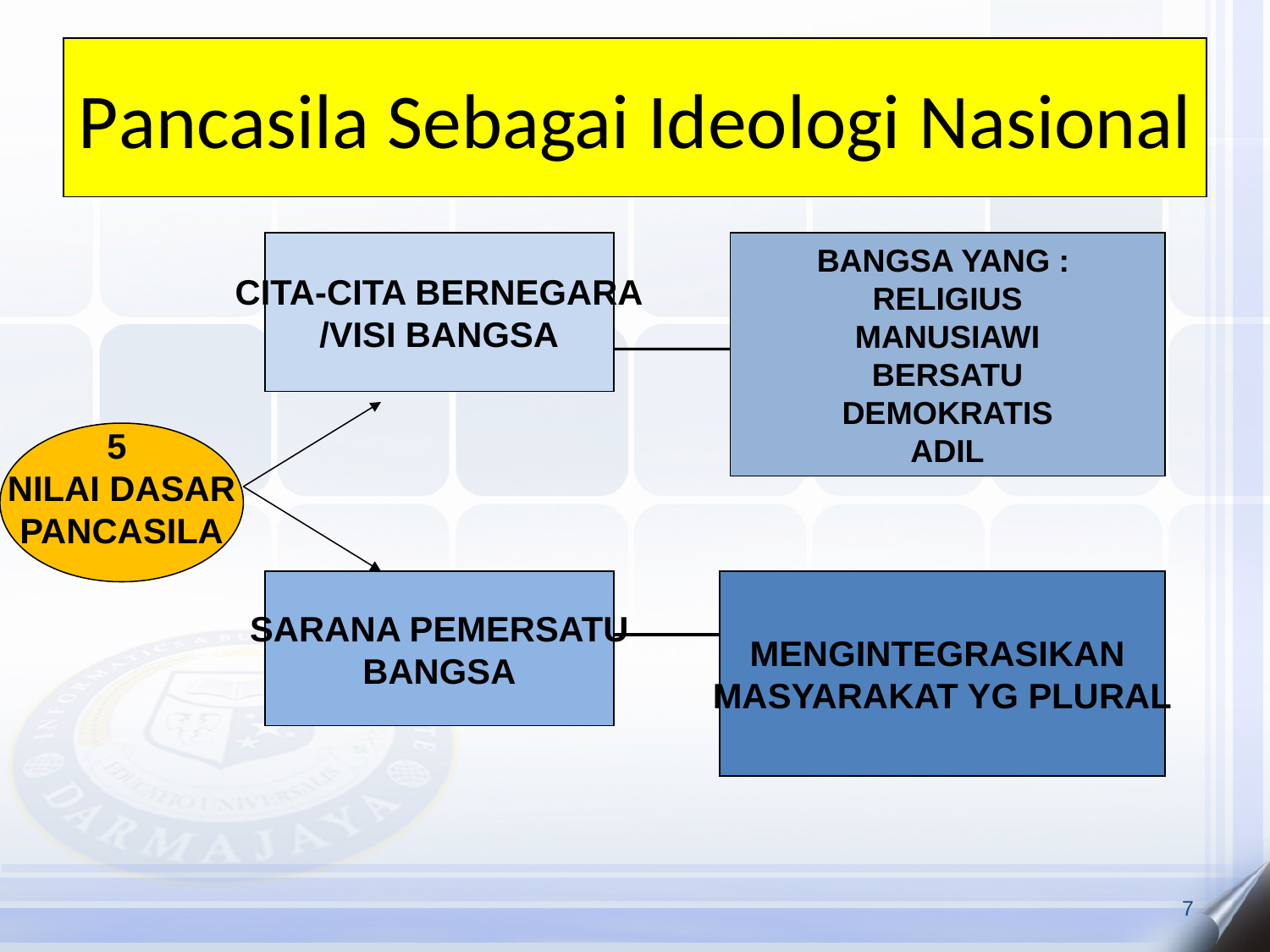

# Pancasila Sebagai Ideologi Nasional
CITA-CITA BERNEGARA
/VISI BANGSA
BANGSA YANG :
RELIGIUS
MANUSIAWI
BERSATU
DEMOKRATIS
ADIL

5
NILAI DASAR
PANCASILA

SARANA PEMERSATU
BANGSA
MENGINTEGRASIKAN
MASYARAKAT YG PLURAL

7